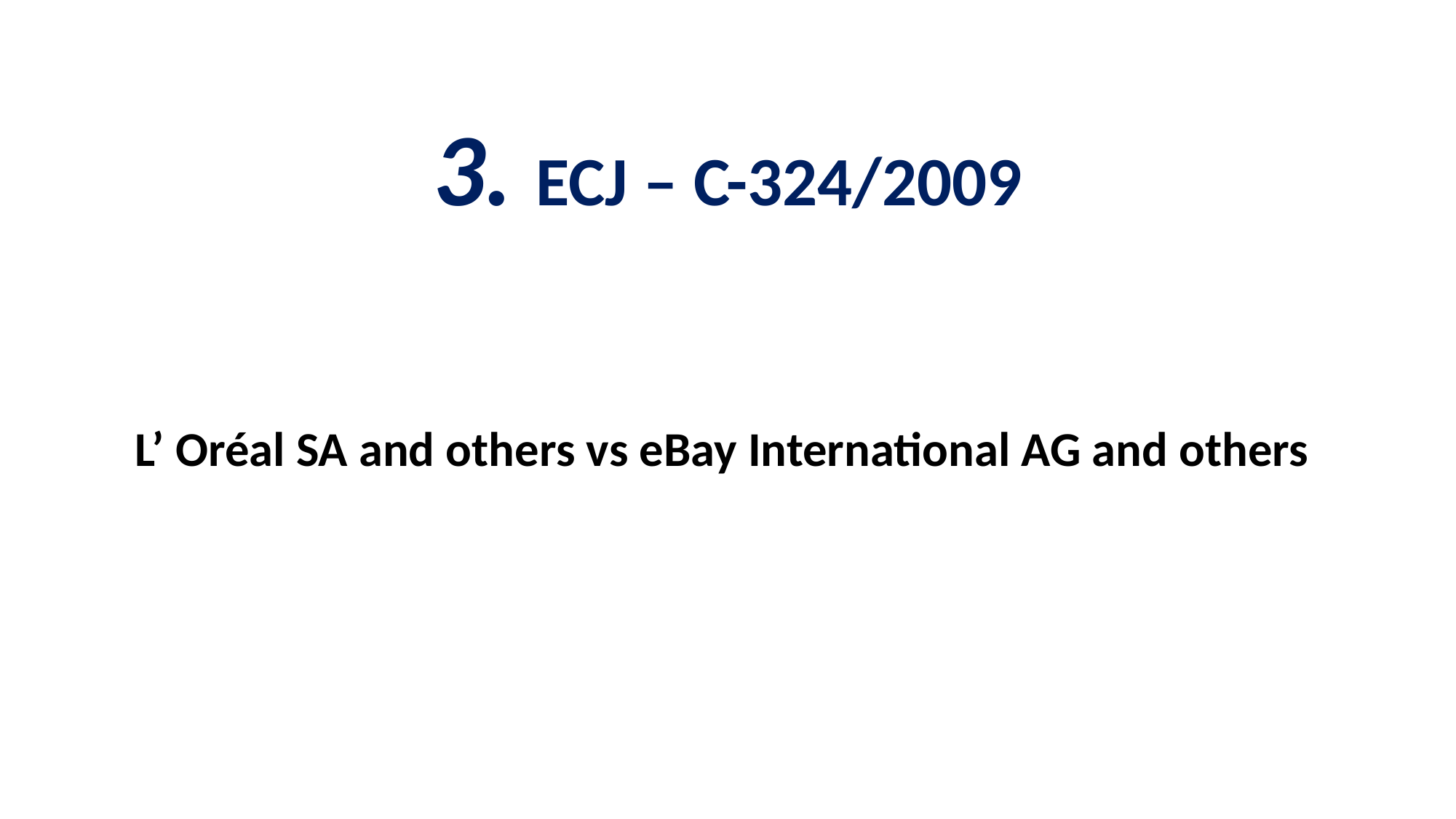

# 3. ECJ – C-324/2009

L’ Oréal SA and others vs eBay International AG and others